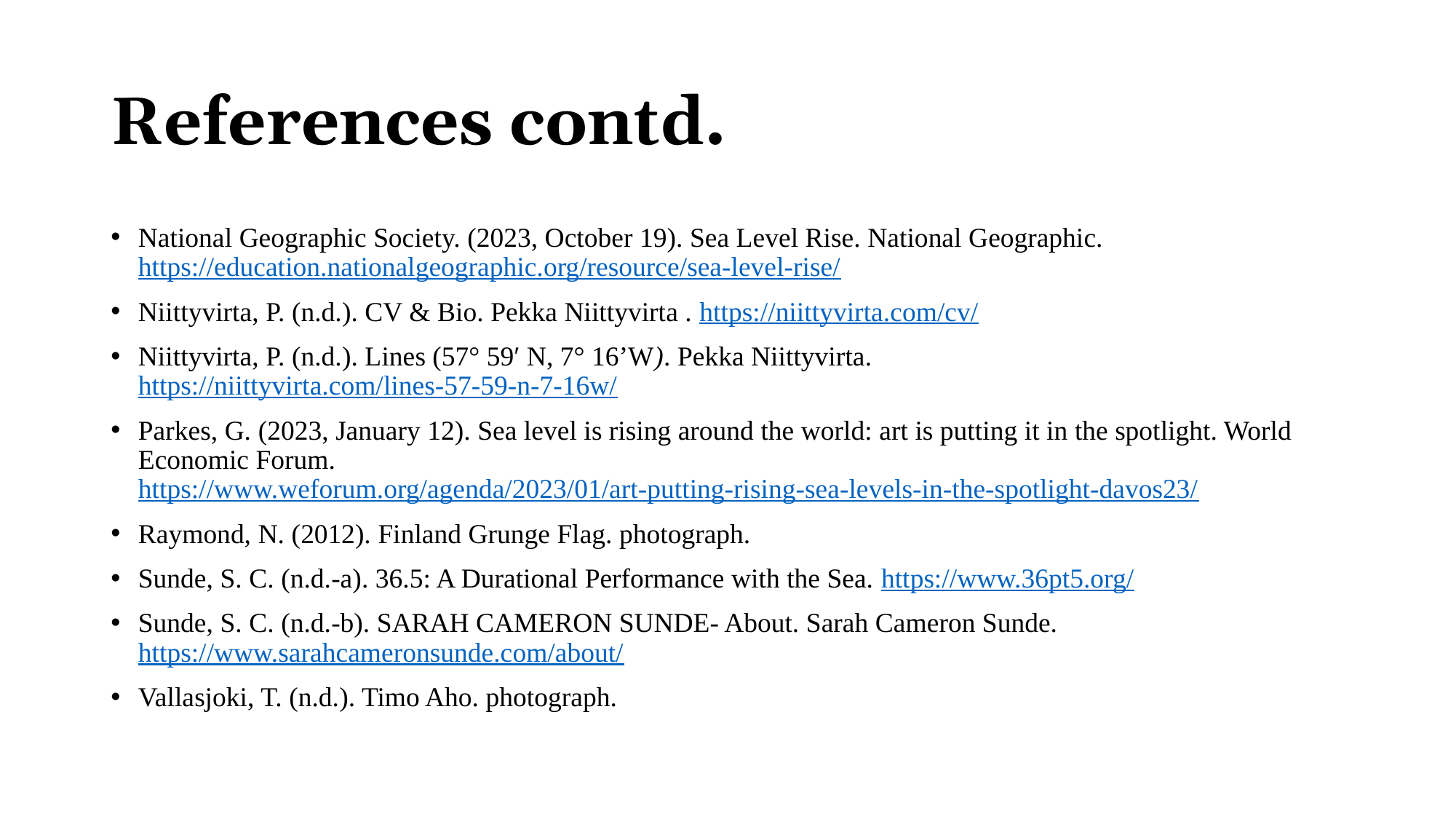

# References contd.
National Geographic Society. (2023, October 19). Sea Level Rise. National Geographic. https://education.nationalgeographic.org/resource/sea-level-rise/
Niittyvirta, P. (n.d.). CV & Bio. Pekka Niittyvirta . https://niittyvirta.com/cv/
Niittyvirta, P. (n.d.). Lines (57° 59′ N, 7° 16’W). Pekka Niittyvirta. https://niittyvirta.com/lines-57-59-n-7-16w/
Parkes, G. (2023, January 12). Sea level is rising around the world: art is putting it in the spotlight. World Economic Forum. https://www.weforum.org/agenda/2023/01/art-putting-rising-sea-levels-in-the-spotlight-davos23/
Raymond, N. (2012). Finland Grunge Flag. photograph.
Sunde, S. C. (n.d.-a). 36.5: A Durational Performance with the Sea. https://www.36pt5.org/
Sunde, S. C. (n.d.-b). SARAH CAMERON SUNDE- About. Sarah Cameron Sunde. https://www.sarahcameronsunde.com/about/
Vallasjoki, T. (n.d.). Timo Aho. photograph.